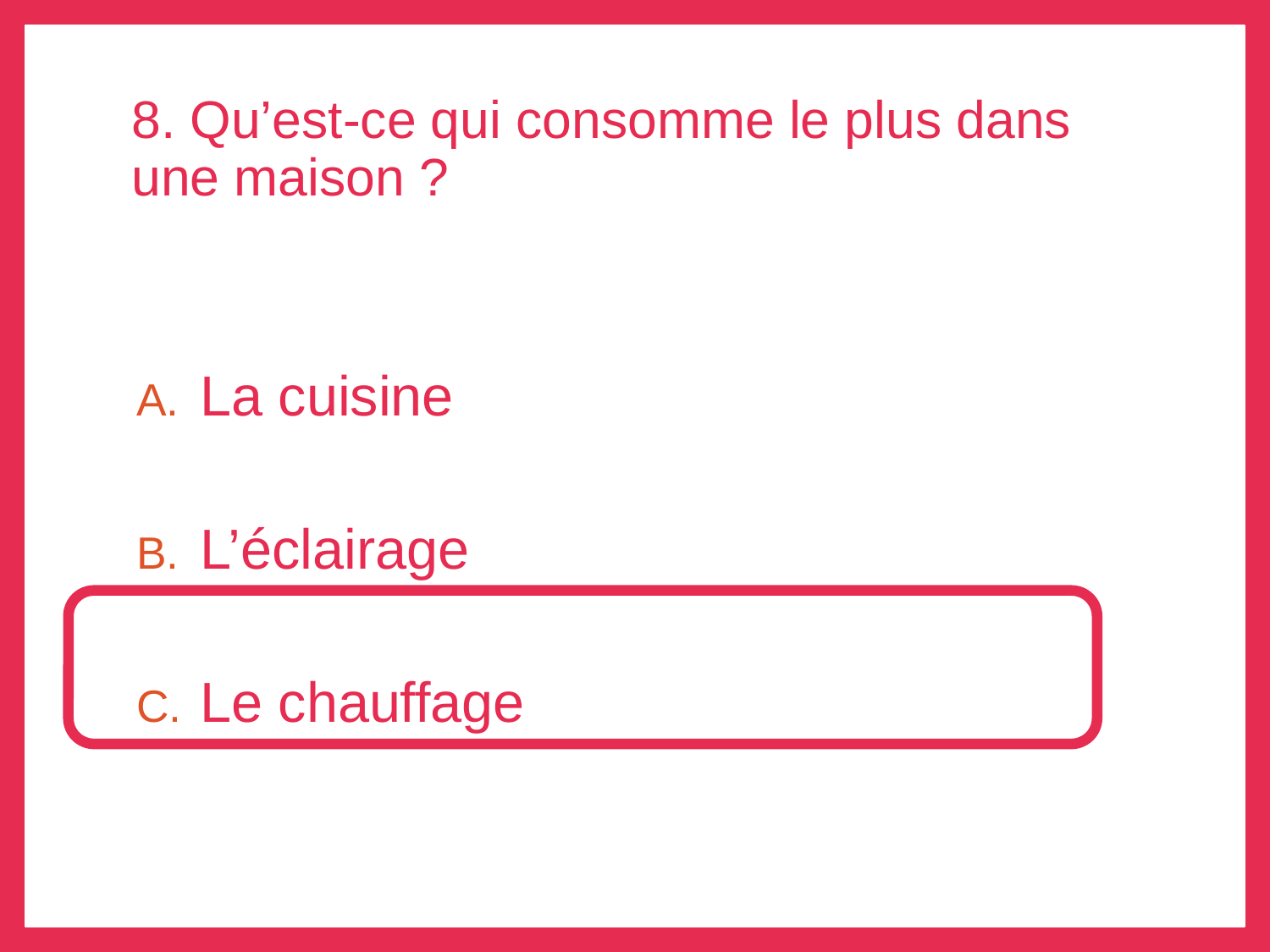

# 8. Qu’est-ce qui consomme le plus dans une maison ?
La cuisine
L’éclairage
Le chauffage